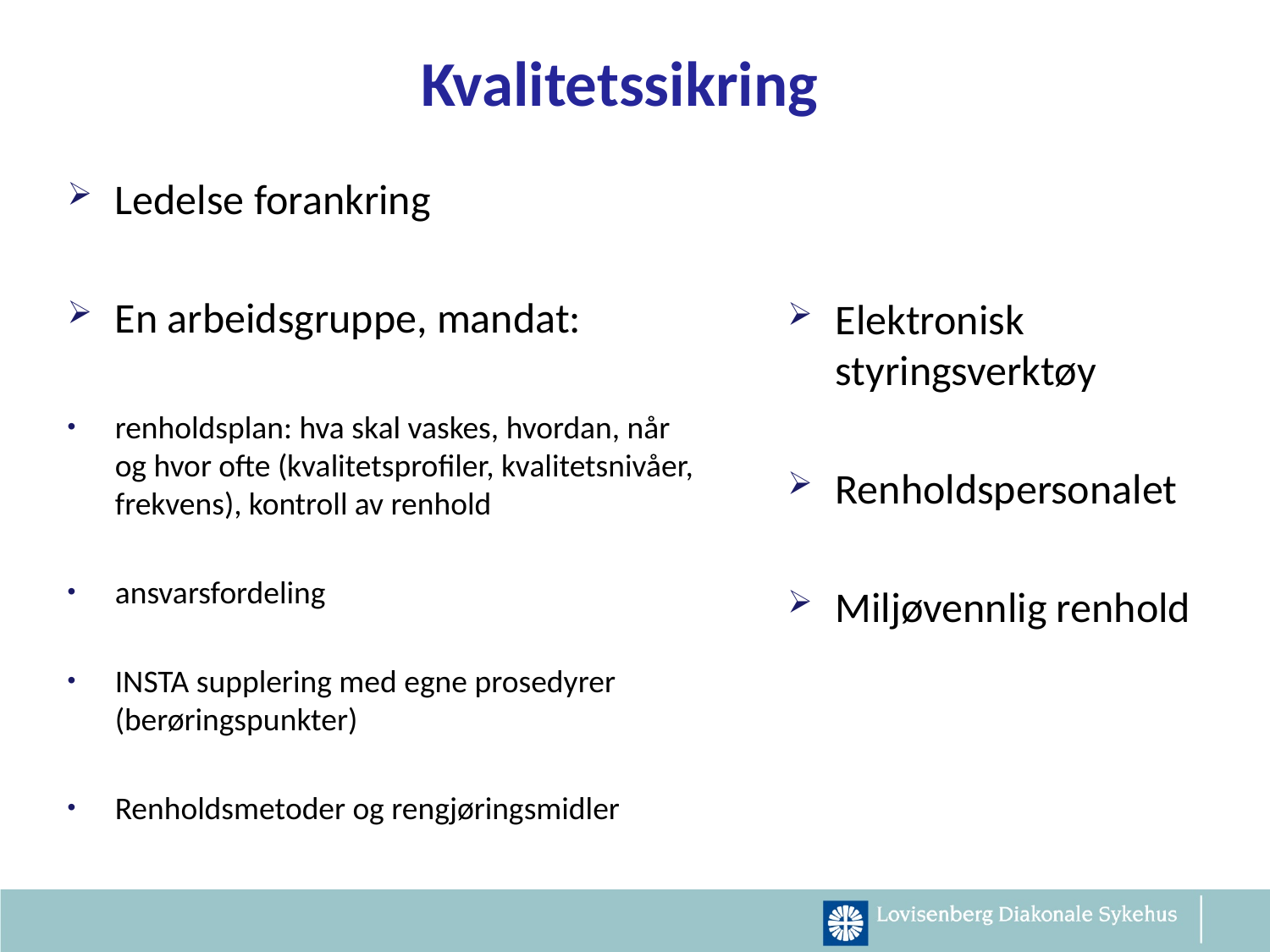

Kvalitetssikring
Ledelse forankring

En arbeidsgruppe, mandat:

renholdsplan: hva skal vaskes, hvordan, når og hvor ofte (kvalitetsprofiler, kvalitetsnivåer, frekvens), kontroll av renhold

ansvarsfordeling

INSTA supplering med egne prosedyrer (berøringspunkter)

Renholdsmetoder og rengjøringsmidler
Elektronisk styringsverktøy

Renholdspersonalet

Miljøvennlig renhold